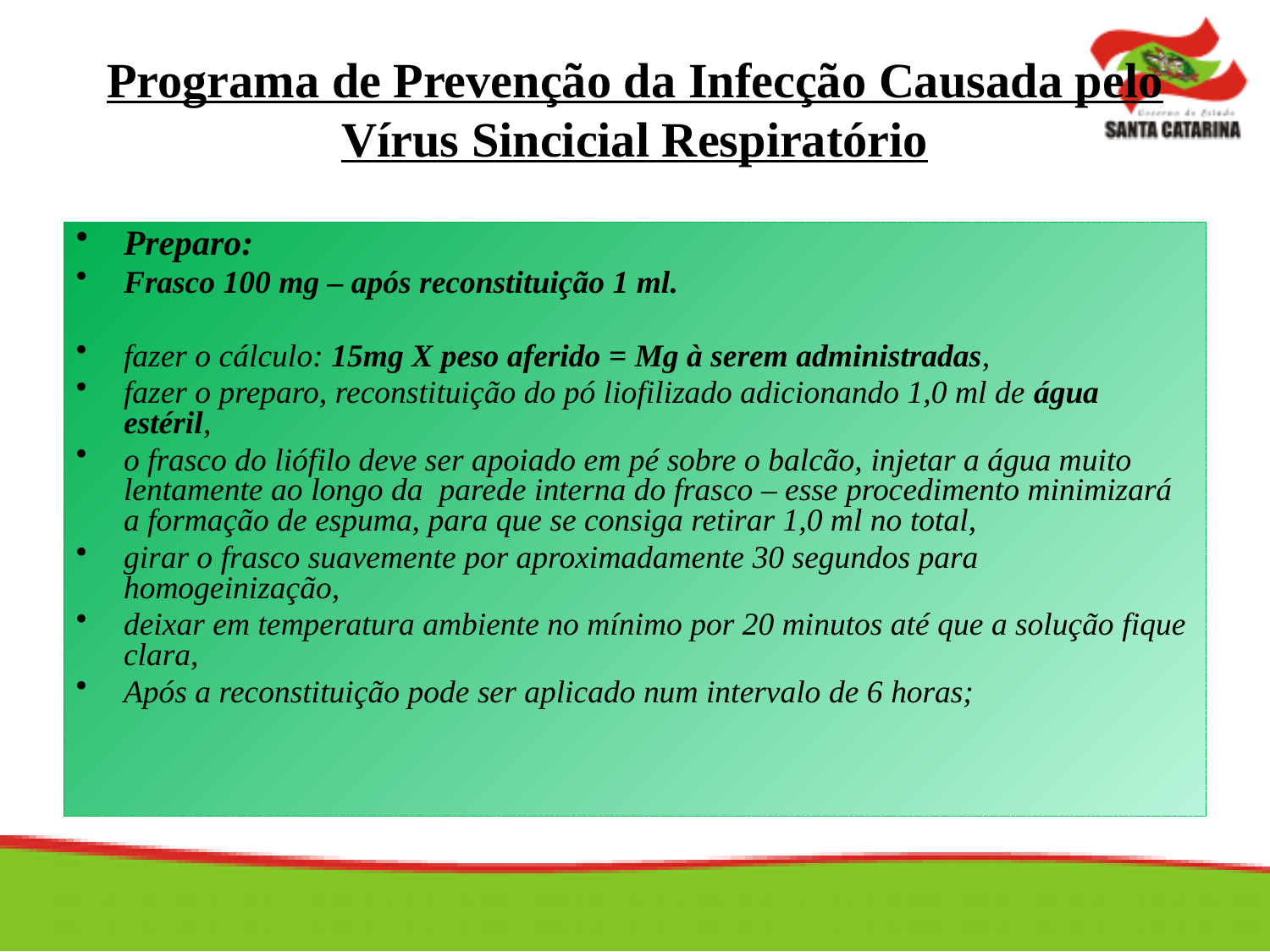

Programa de Prevenção da Infecção Causada pelo Vírus Sincicial Respiratório
Preparo:
Frasco 100 mg – após reconstituição 1 ml.

fazer o cálculo: 15mg X peso aferido = Mg à serem administradas,
fazer o preparo, reconstituição do pó liofilizado adicionando 1,0 ml de água estéril,
o frasco do liófilo deve ser apoiado em pé sobre o balcão, injetar a água muito lentamente ao longo da  parede interna do frasco – esse procedimento minimizará a formação de espuma, para que se consiga retirar 1,0 ml no total,
girar o frasco suavemente por aproximadamente 30 segundos para homogeinização,
deixar em temperatura ambiente no mínimo por 20 minutos até que a solução fique clara,
Após a reconstituição pode ser aplicado num intervalo de 6 horas;